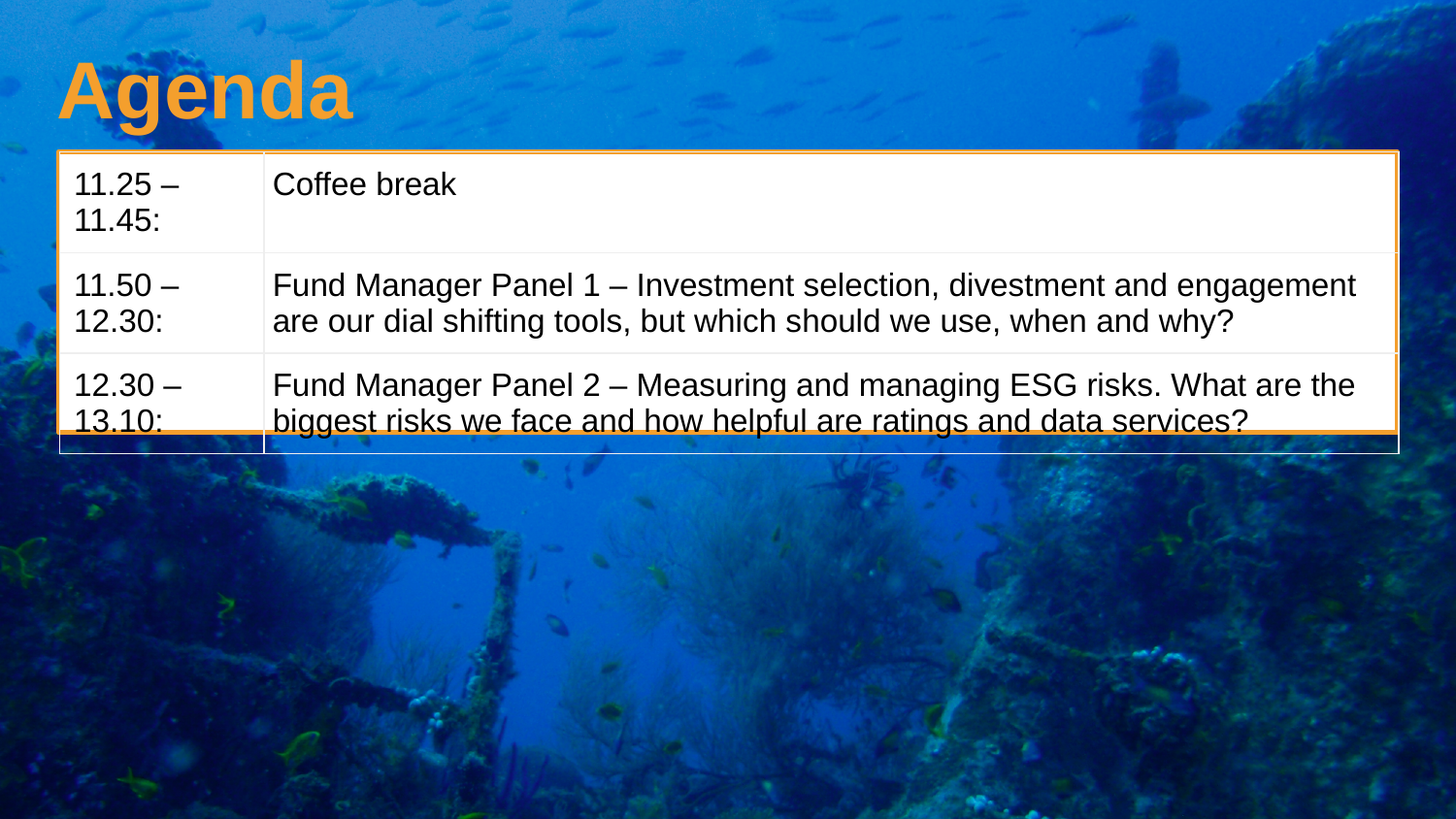

Agenda

| 11.25 – 11.45: | Coffee break |
| --- | --- |
| 11.50 – 12.30: | Fund Manager Panel 1 – Investment selection, divestment and engagement are our dial shifting tools, but which should we use, when and why? |
| 12.30 – 13.10: | Fund Manager Panel 2 – Measuring and managing ESG risks. What are the biggest risks we face and how helpful are ratings and data services? |